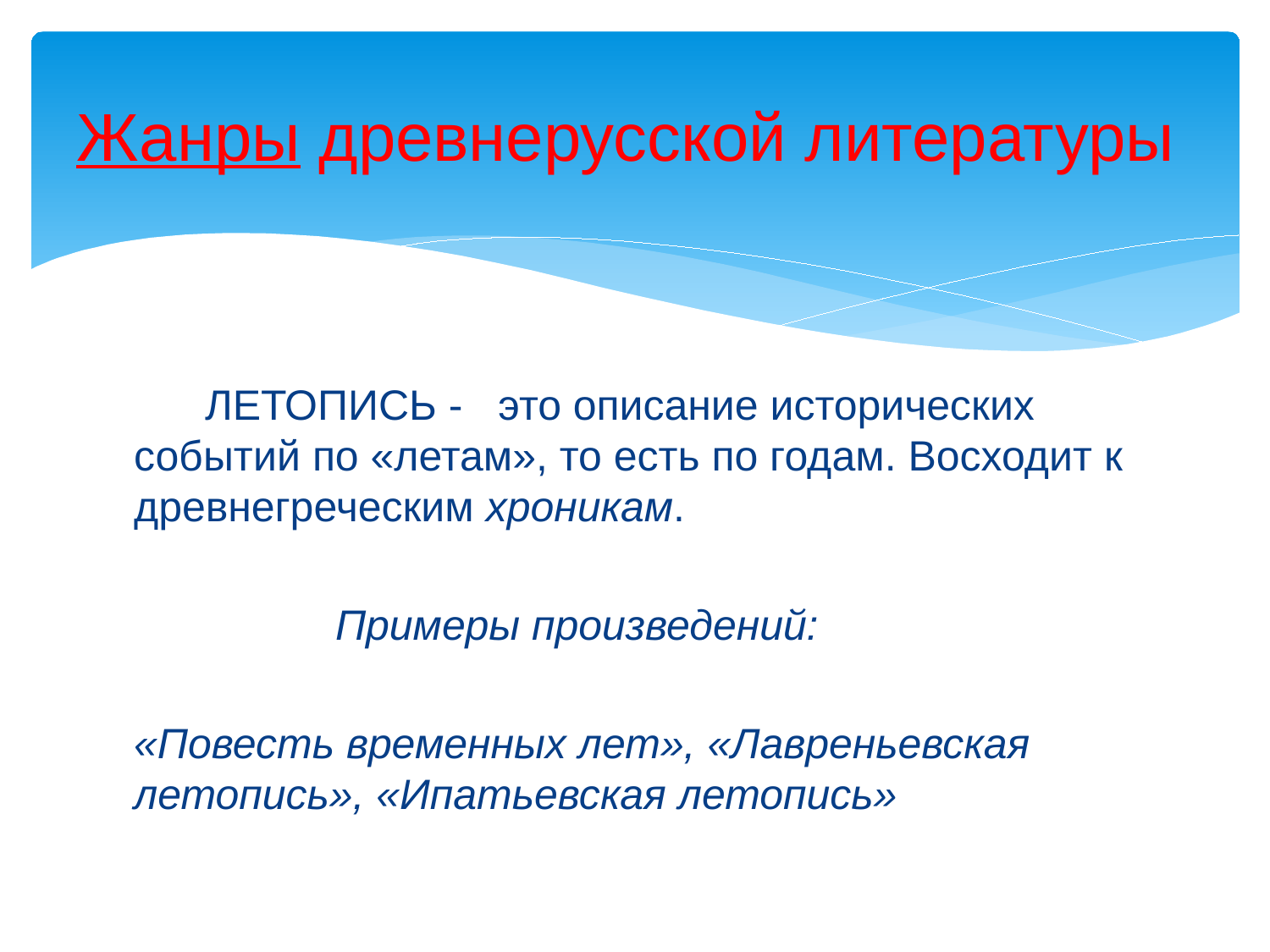

# Жанры древнерусской литературы
      ЛЕТОПИСЬ -   это описание исторических   событий по «летам», то есть по годам. Восходит к древнегреческим хроникам.

                 Примеры произведений:

«Повесть временных лет», «Лавреньевская летопись», «Ипатьевская летопись»